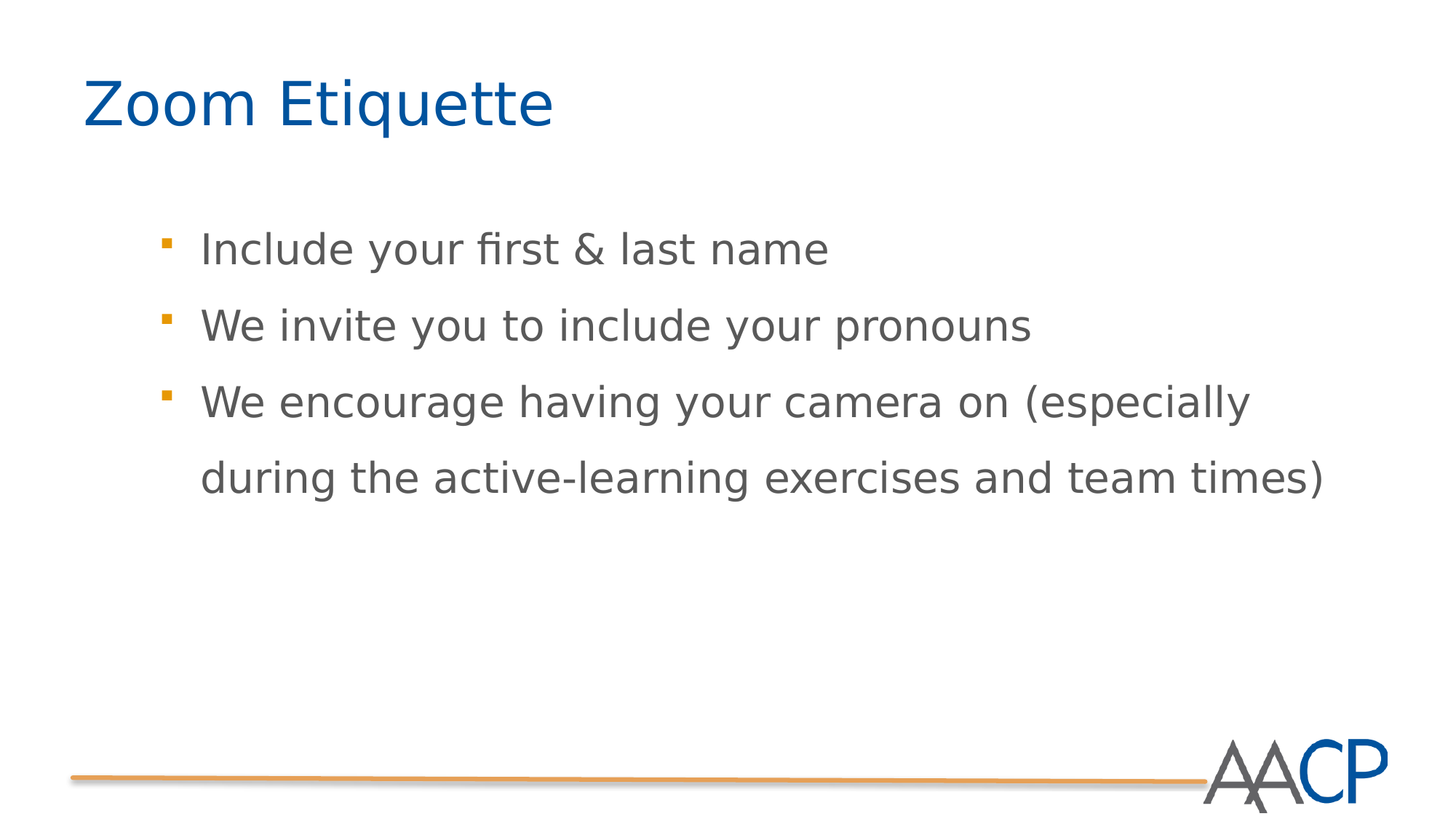

# Zoom Etiquette
Include your first & last name
We invite you to include your pronouns
We encourage having your camera on (especially during the active-learning exercises and team times)